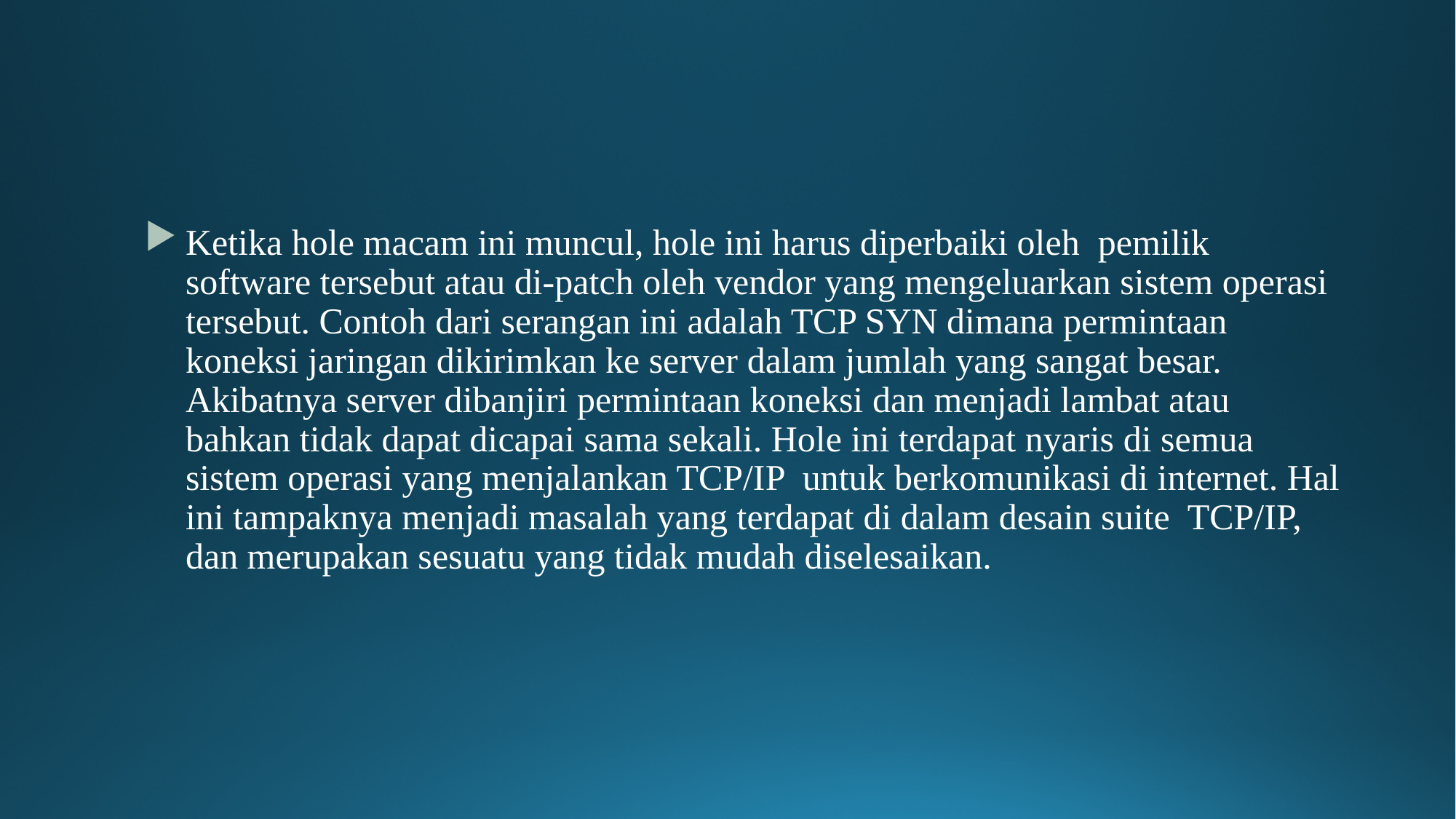

#
Ketika hole macam ini muncul, hole ini harus diperbaiki oleh  pemilik software tersebut atau di-patch oleh vendor yang mengeluarkan sistem operasi tersebut. Contoh dari serangan ini adalah TCP SYN dimana permintaan koneksi jaringan dikirimkan ke server dalam jumlah yang sangat besar. Akibatnya server dibanjiri permintaan koneksi dan menjadi lambat atau bahkan tidak dapat dicapai sama sekali. Hole ini terdapat nyaris di semua sistem operasi yang menjalankan TCP/IP  untuk berkomunikasi di internet. Hal ini tampaknya menjadi masalah yang terdapat di dalam desain suite  TCP/IP, dan merupakan sesuatu yang tidak mudah diselesaikan.